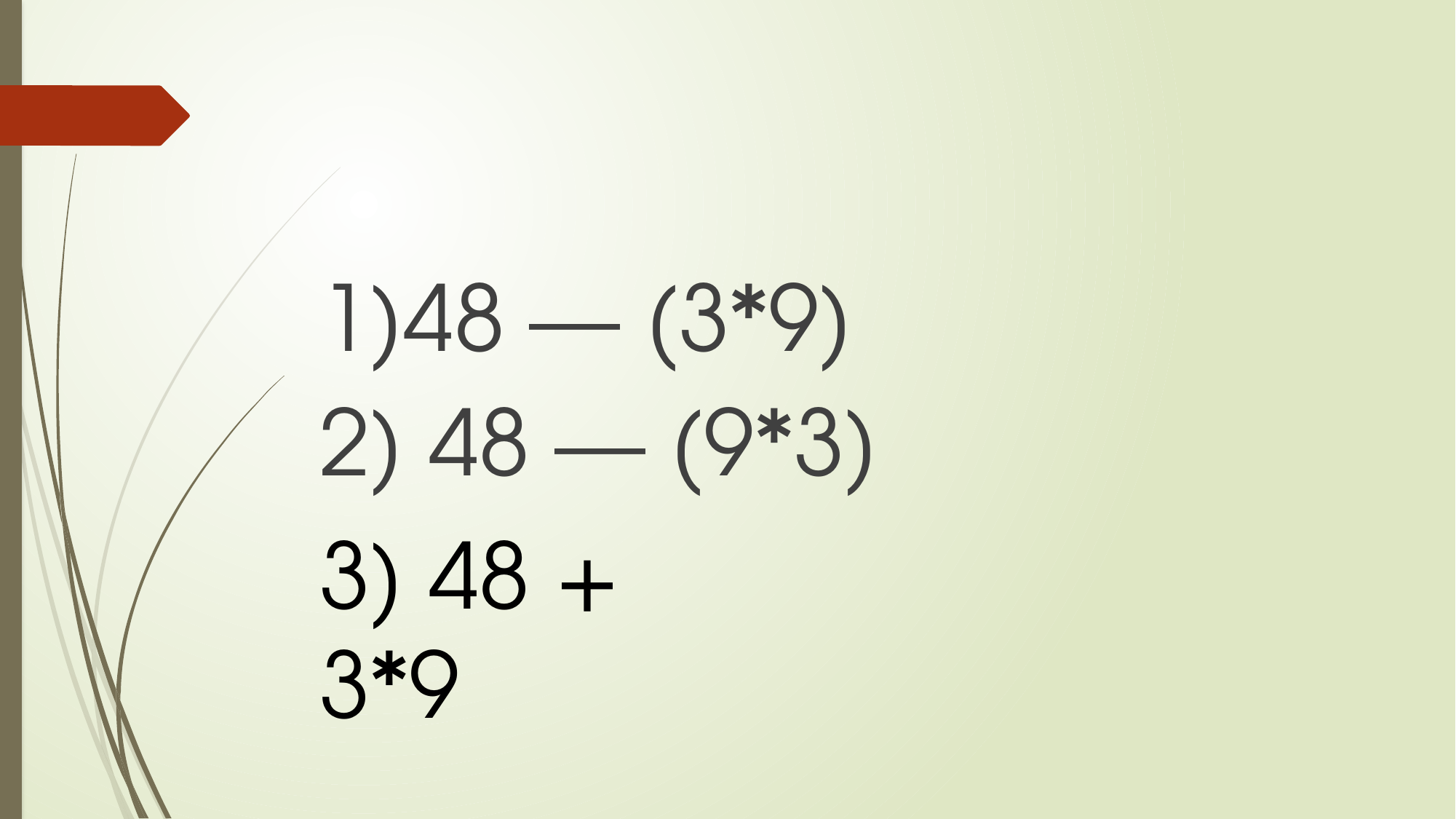

#
1)48 — (3*9)
2) 48 — (9*3)

3) 48 + 3*9